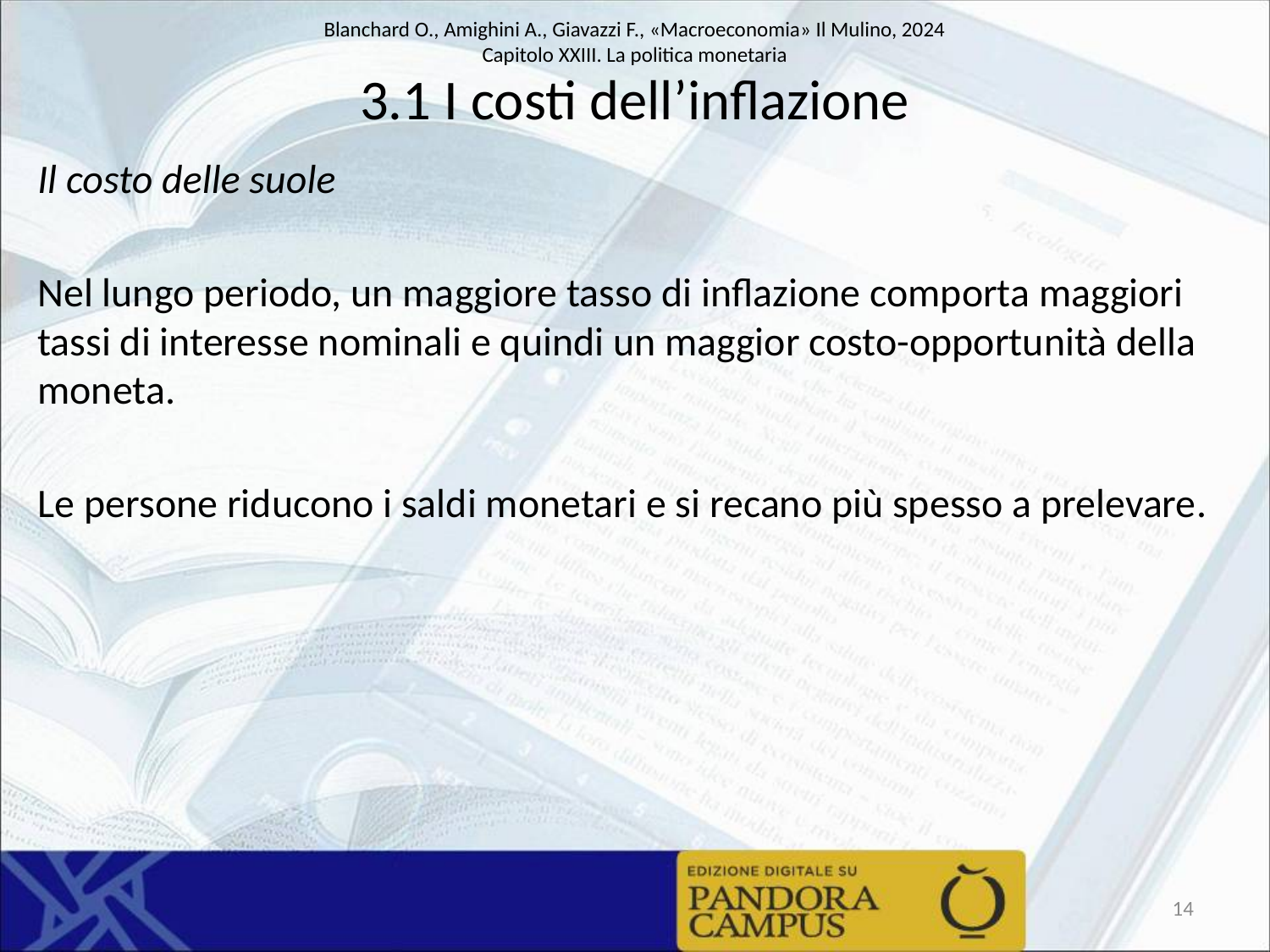

# 3.1 I costi dell’inflazione
Il costo delle suole

Nel lungo periodo, un maggiore tasso di inflazione comporta maggiori tassi di interesse nominali e quindi un maggior costo-opportunità della moneta.

Le persone riducono i saldi monetari e si recano più spesso a prelevare.

14